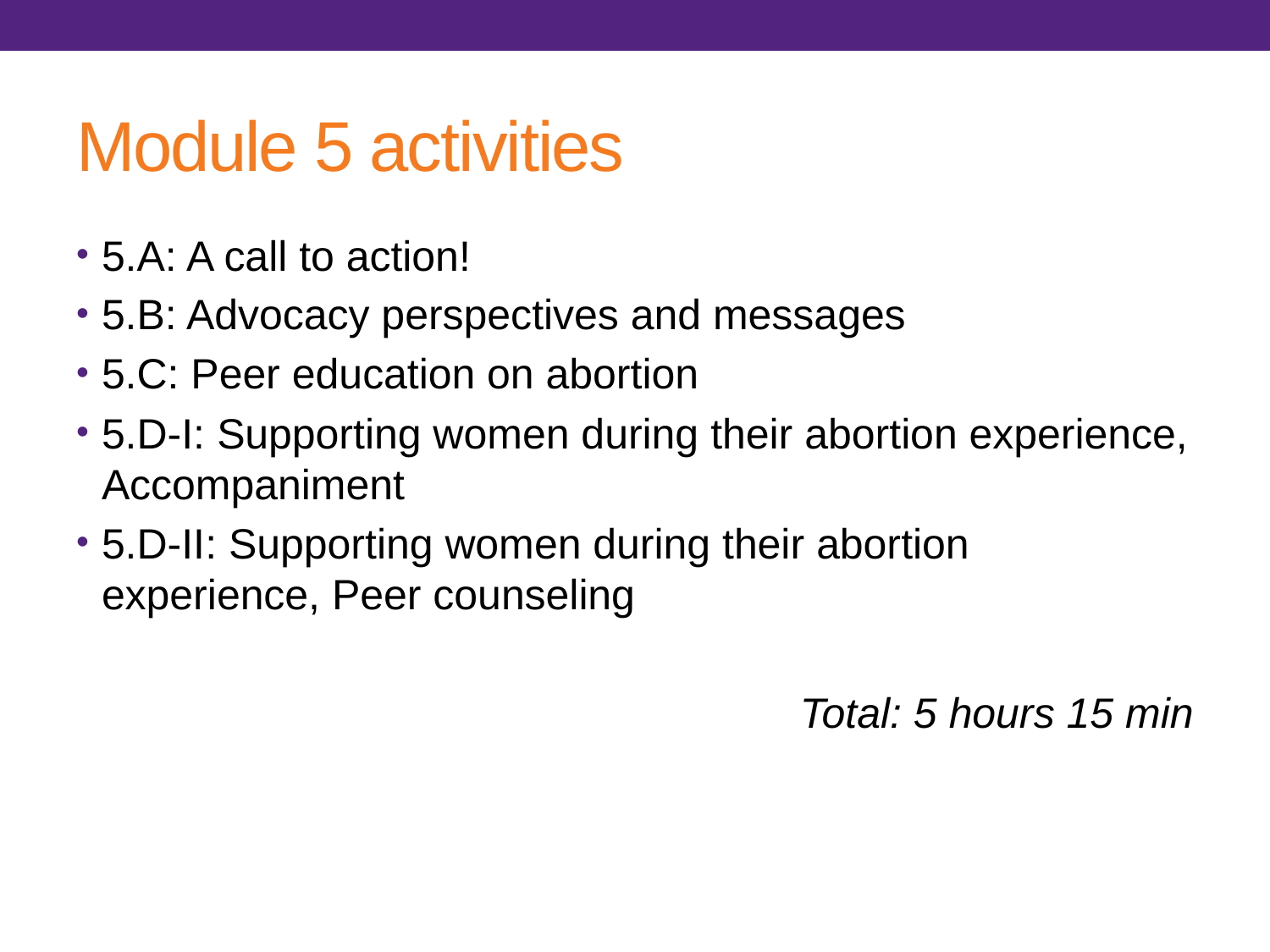

# Module 5 activities
5.A: A call to action!
5.B: Advocacy perspectives and messages
5.C: Peer education on abortion
5.D-I: Supporting women during their abortion experience, Accompaniment
5.D-II: Supporting women during their abortion experience, Peer counseling

Total: 5 hours 15 min